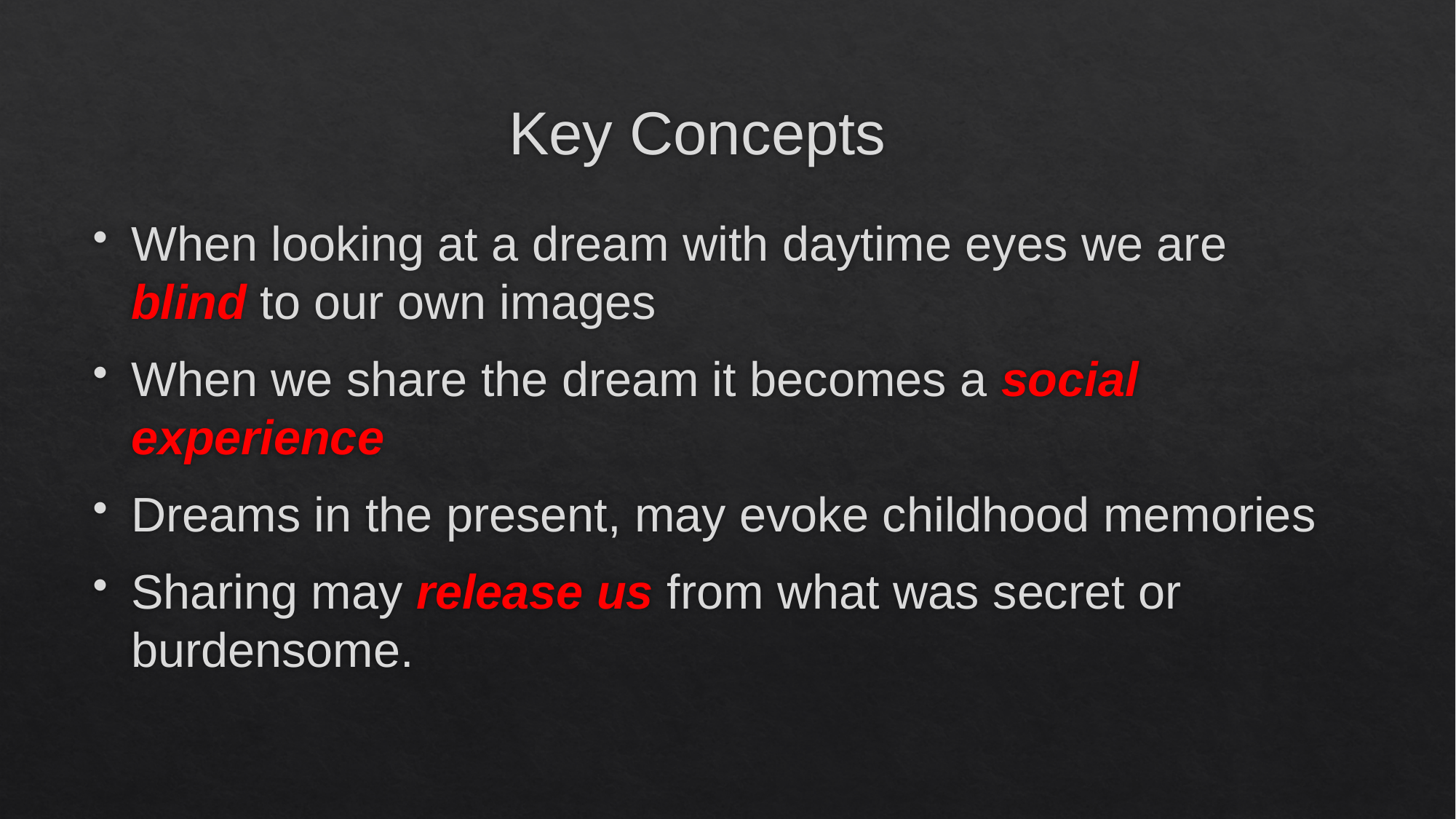

# Key Concepts
When looking at a dream with daytime eyes we are blind to our own images
When we share the dream it becomes a social experience
Dreams in the present, may evoke childhood memories
Sharing may release us from what was secret or burdensome.